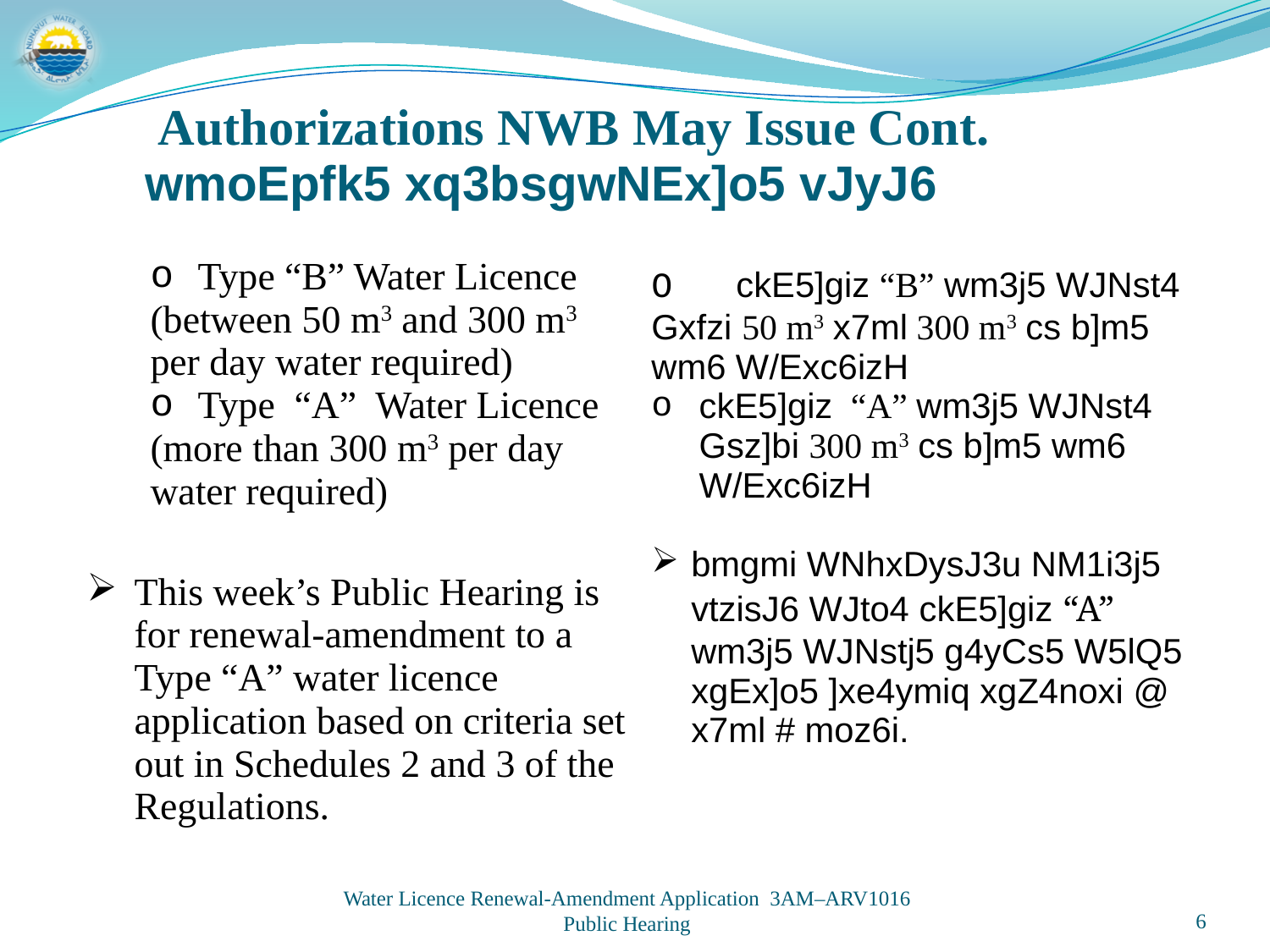

Authorizations NWB May Issue Cont.
wmoEpfk5 xq3bsgwNEx]o5 vJyJ6
| Type “B” Water Licence (between 50 m3 and 300 m3 per day water required) Type “A” Water Licence (more than 300 m3 per day water required) This week’s Public Hearing is for renewal-amendment to a Type “A” water licence application based on criteria set out in Schedules 2 and 3 of the Regulations. | O ckE5]giz “B” wm3j5 WJNst4 Gxfzi 50 m3 x7ml 300 m3 cs b]m5 wm6 W/Exc6izH ckE5]giz “A” wm3j5 WJNst4 Gsz]bi 300 m3 cs b]m5 wm6 W/Exc6izH bmgmi WNhxDysJ3u NM1i3j5 vtzisJ6 WJto4 ckE5]giz “A” wm3j5 WJNstj5 g4yCs5 W5lQ5 xgEx]o5 ]xe4ymiq xgZ4noxi @ x7ml # moz6i. |
| --- | --- |
Water Licence Renewal-Amendment Application  3AM–ARV1016
Public Hearing
6